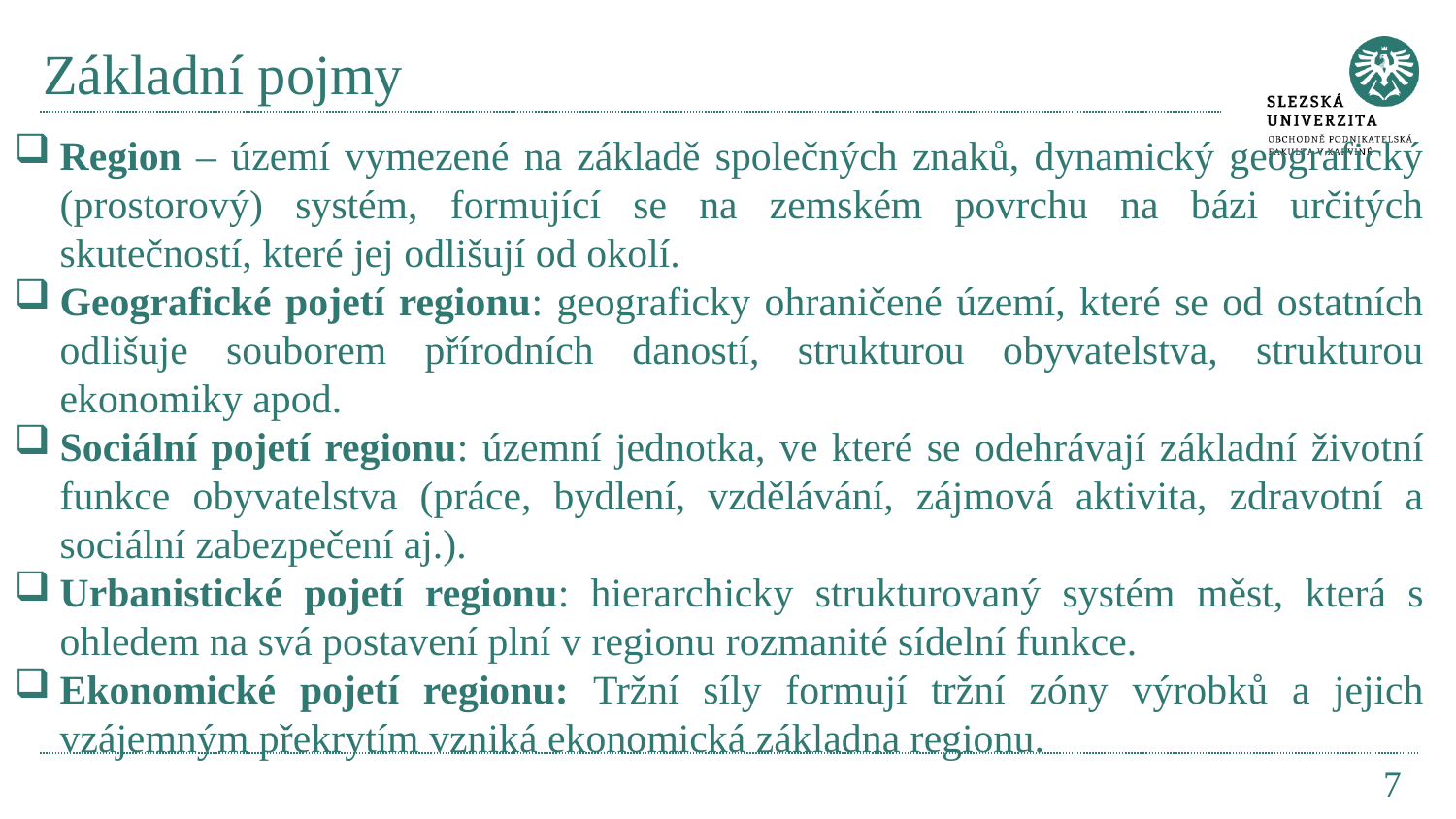

# Základní pojmy
Region – území vymezené na základě společných znaků, dynamický geografický (prostorový) systém, formující se na zemském povrchu na bázi určitých skutečností, které jej odlišují od okolí.
Geografické pojetí regionu: geograficky ohraničené území, které se od ostatních odlišuje souborem přírodních daností, strukturou obyvatelstva, strukturou ekonomiky apod.
Sociální pojetí regionu: územní jednotka, ve které se odehrávají základní životní funkce obyvatelstva (práce, bydlení, vzdělávání, zájmová aktivita, zdravotní a sociální zabezpečení aj.).
Urbanistické pojetí regionu: hierarchicky strukturovaný systém měst, která s ohledem na svá postavení plní v regionu rozmanité sídelní funkce.
Ekonomické pojetí regionu: Tržní síly formují tržní zóny výrobků a jejich vzájemným překrytím vzniká ekonomická základna regionu.

7